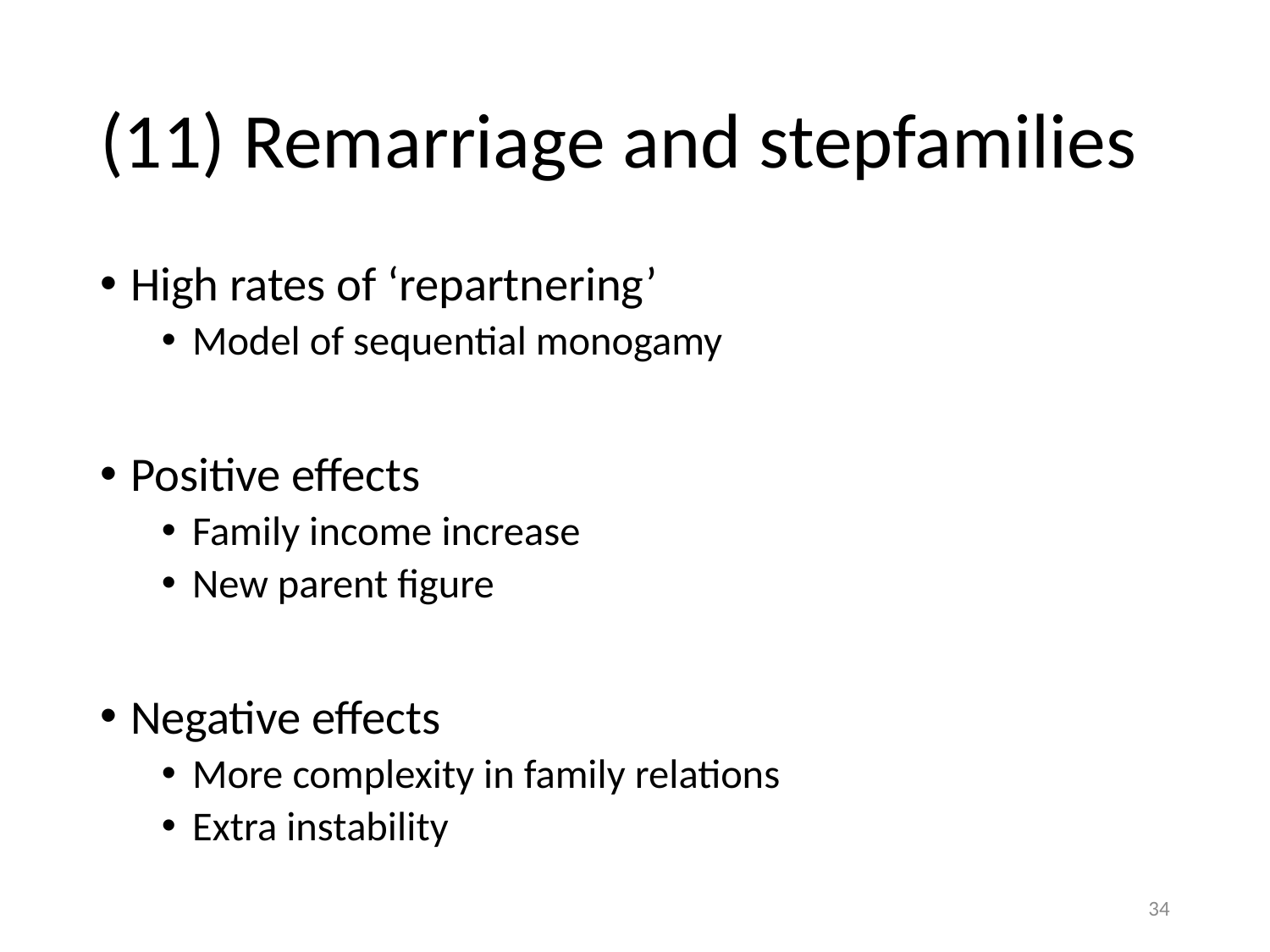

# (11) Remarriage and stepfamilies
High rates of ‘repartnering’
Model of sequential monogamy

Positive effects
Family income increase
New parent figure

Negative effects
More complexity in family relations
Extra instability

34